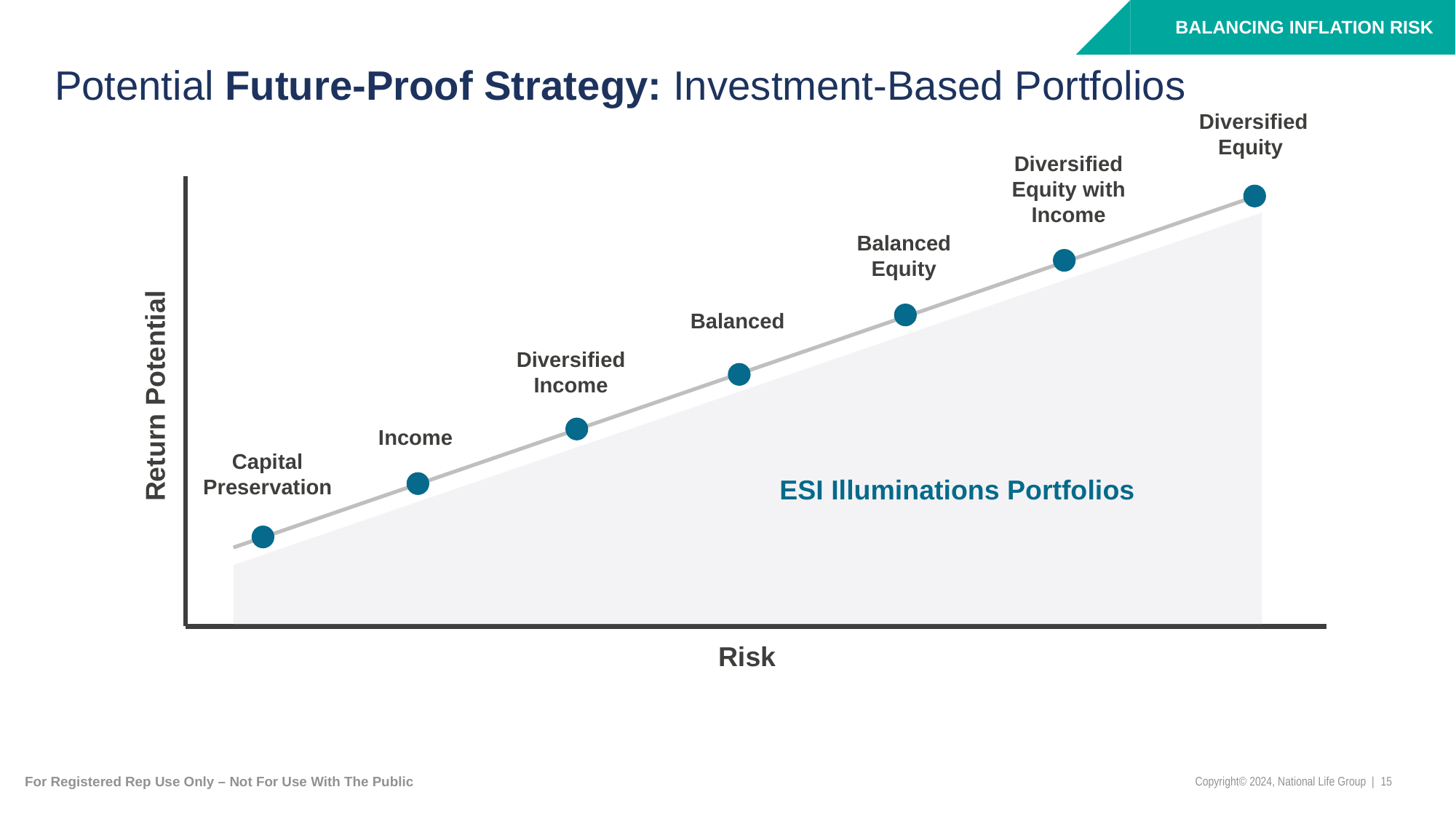

BALANCING INFLATION RISK
# Potential Future-Proof Strategy: Investment-Based Portfolios
Diversified Equity
Diversified Equity with Income

Balanced
Equity

Balanced

Diversified Income

Return Potential
Income

Capital Preservation

ESI Illuminations Portfolios

Risk
For Registered Rep Use Only – Not For Use With The Public
Copyright© 2024, National Life Group  |  15